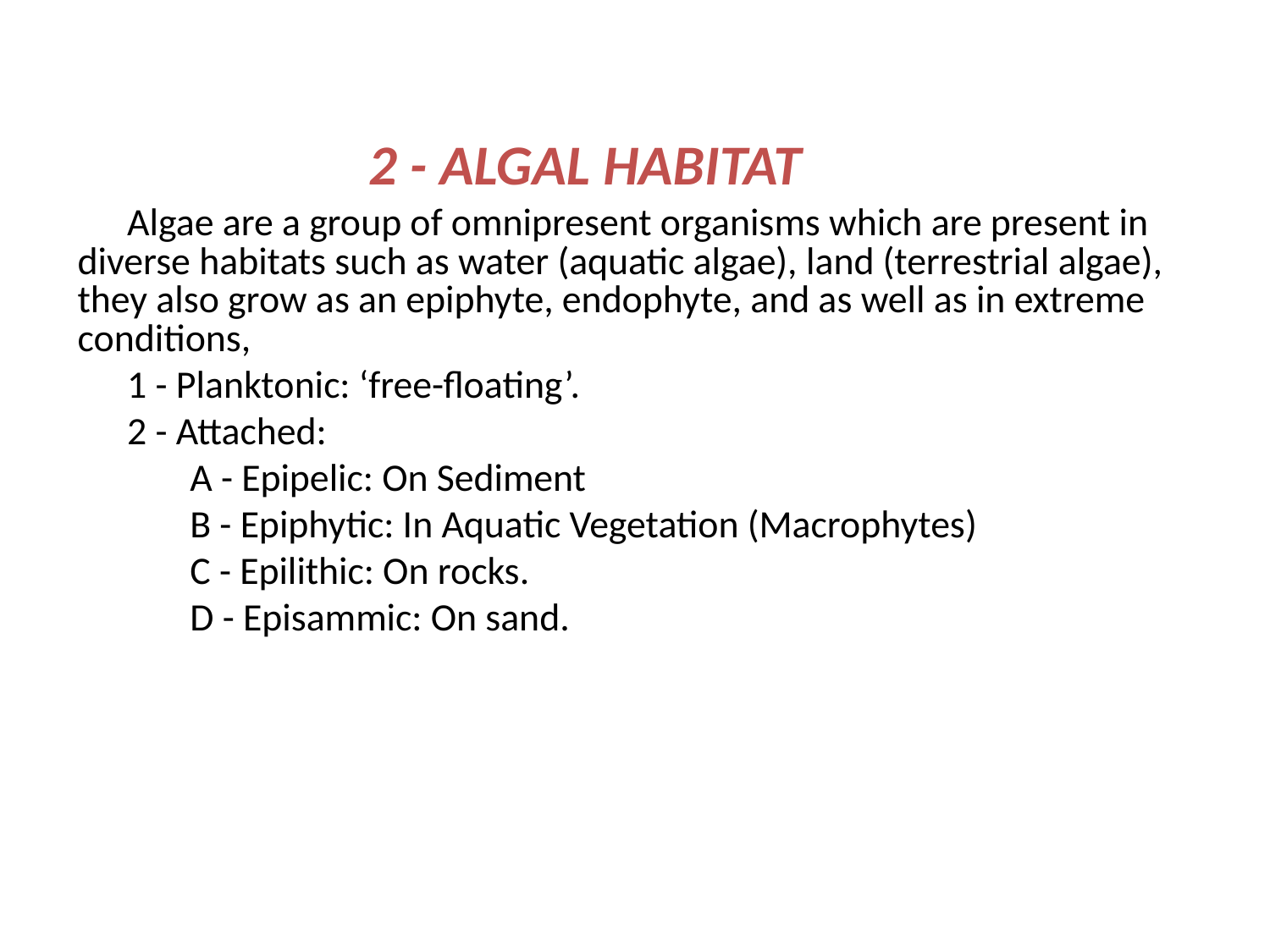

2 - ALGAL HABITAT
Algae are a group of omnipresent organisms which are present in diverse habitats such as water (aquatic algae), land (terrestrial algae), they also grow as an epiphyte, endophyte, and as well as in extreme conditions,
1 - Planktonic: ‘free-floating’.
2 - Attached:
A - Epipelic: On Sediment
B - Epiphytic: In Aquatic Vegetation (Macrophytes)
C - Epilithic: On rocks.
D - Episammic: On sand.